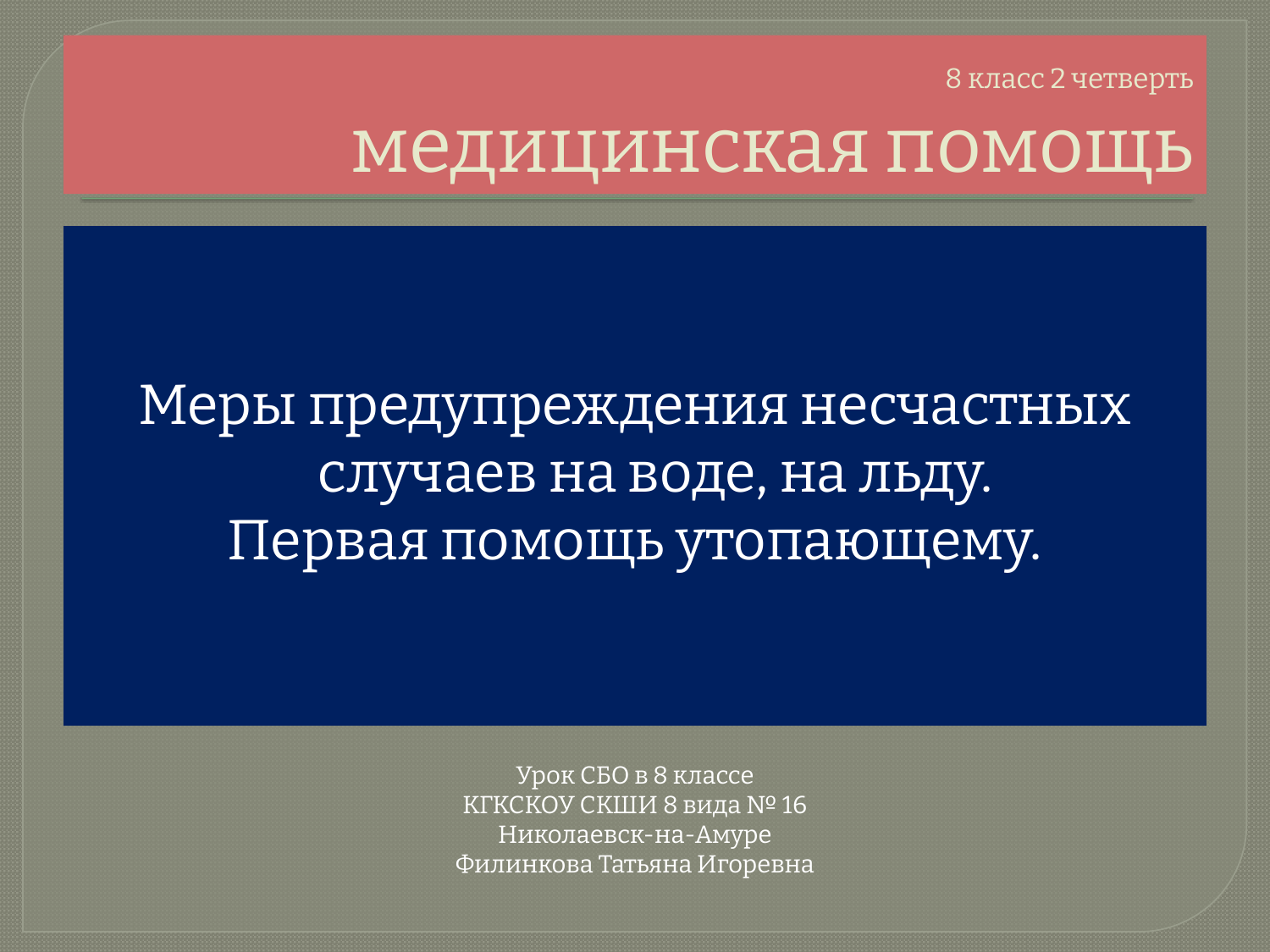

# 8 класс 2 четверть медицинская помощь

Меры предупреждения несчастных случаев на воде, на льду.
Первая помощь утопающему.
Урок СБО в 8 классе
КГКСКОУ СКШИ 8 вида № 16
Николаевск-на-Амуре
Филинкова Татьяна Игоревна